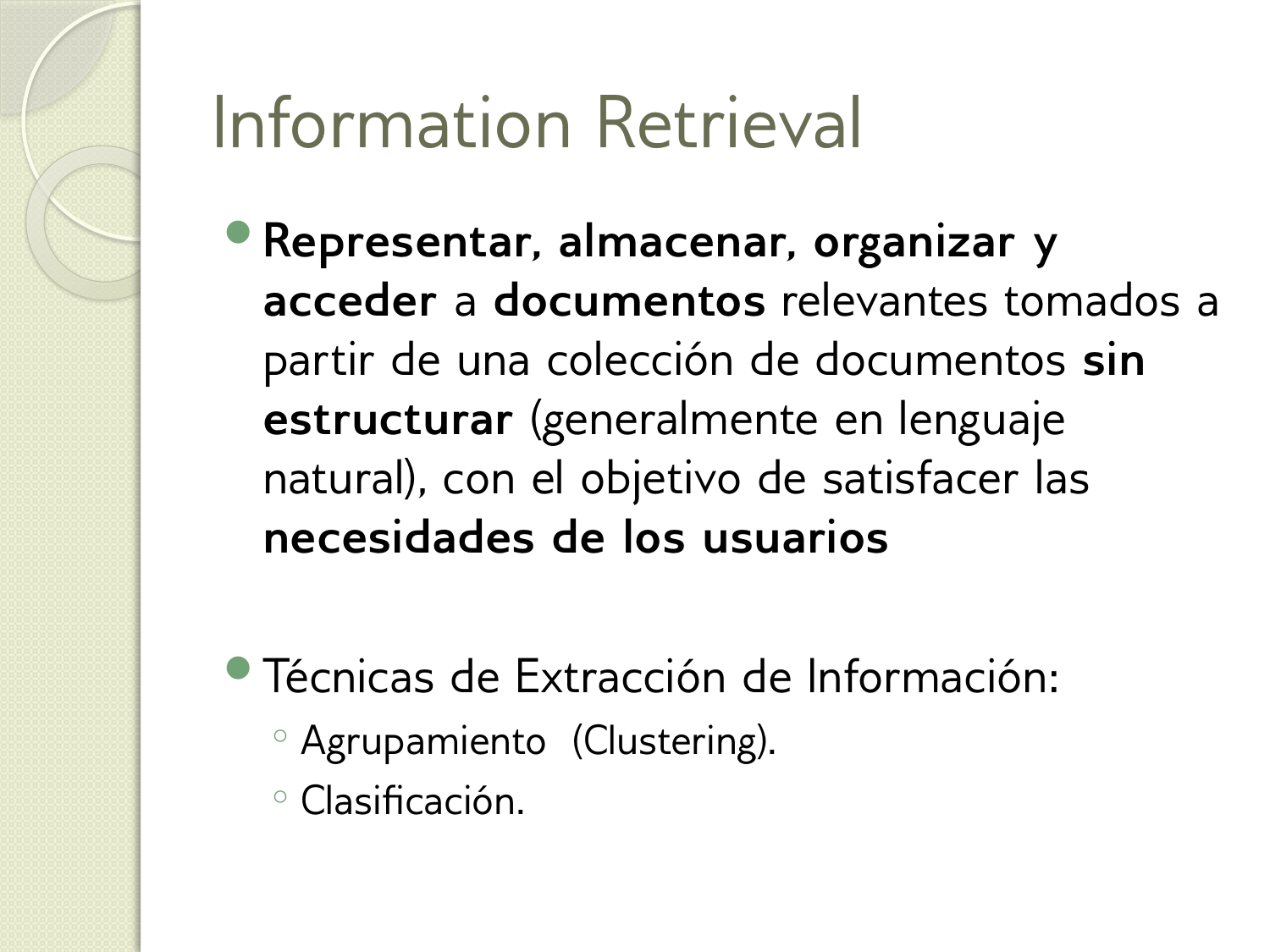

# Information Retrieval
Representar, almacenar, organizar y acceder a documentos relevantes tomados a partir de una colección de documentos sin estructurar (generalmente en lenguaje natural), con el objetivo de satisfacer las necesidades de los usuarios

Técnicas de Extracción de Información:
Agrupamiento  (Clustering).
Clasificación.